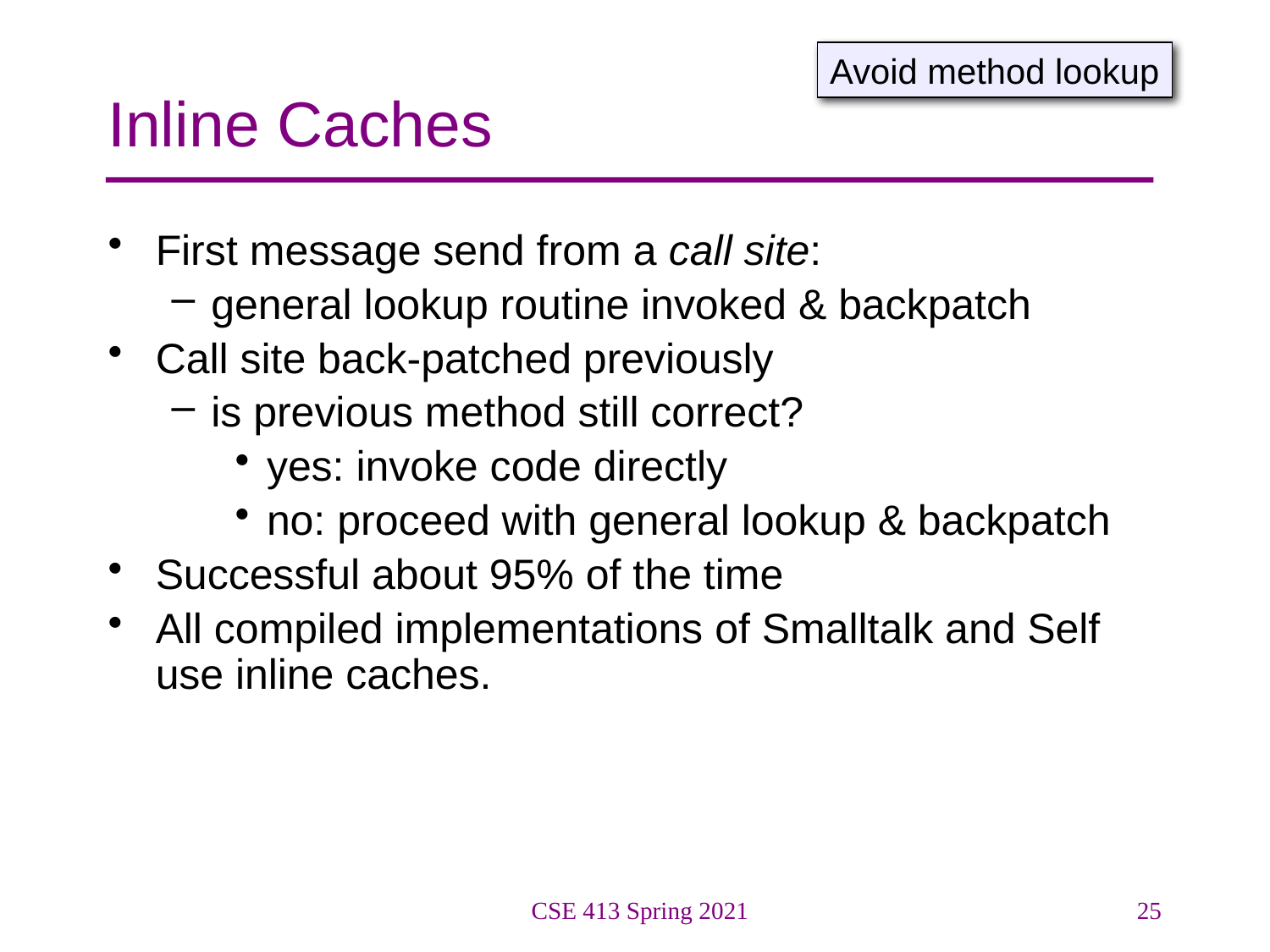

# Inline Caches
Avoid method lookup
First message send from a call site:
general lookup routine invoked & backpatch
Call site back-patched previously
is previous method still correct?
yes: invoke code directly
no: proceed with general lookup & backpatch
Successful about 95% of the time
All compiled implementations of Smalltalk and Self use inline caches.
CSE 413 Spring 2021
25